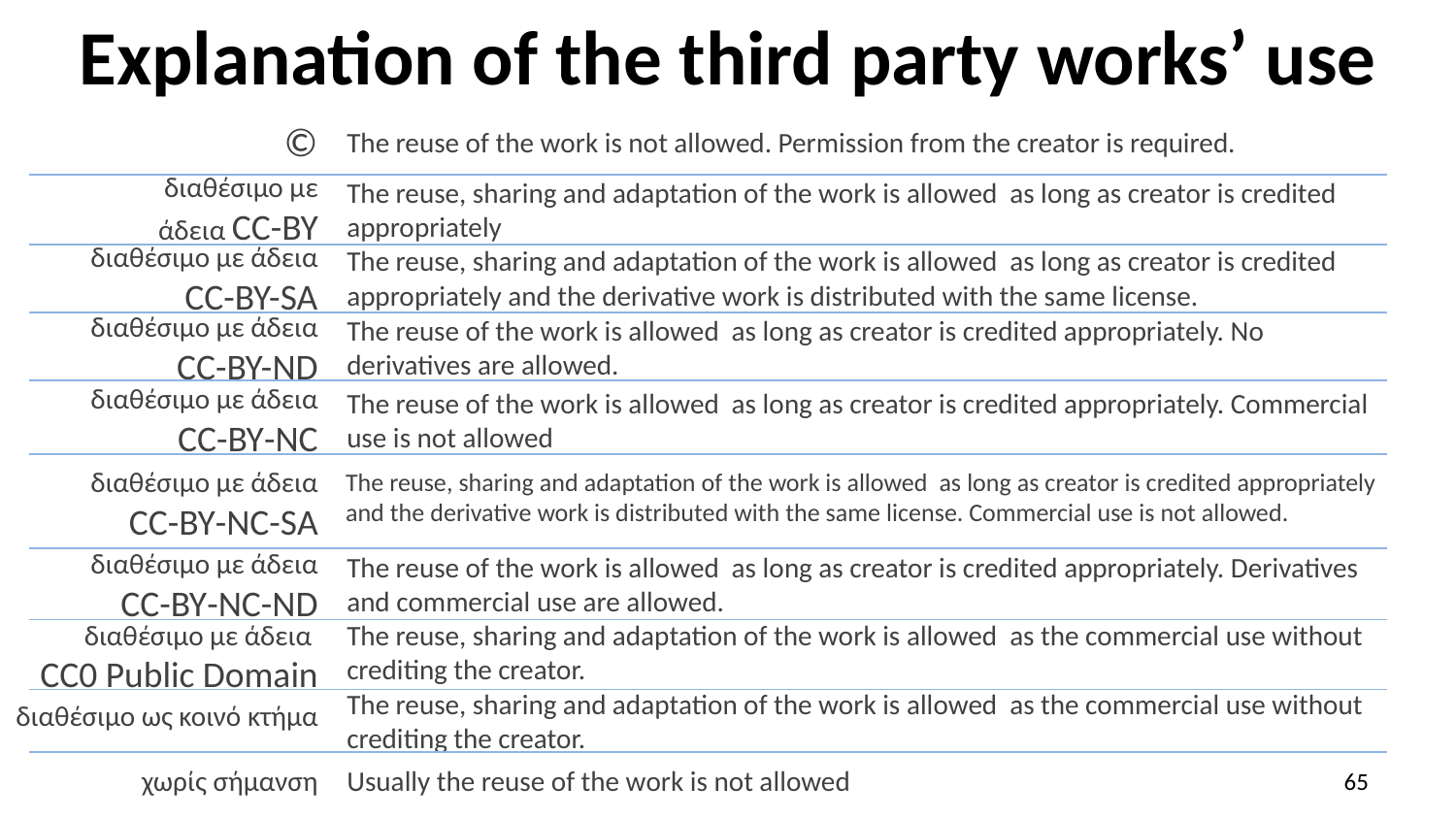

# Explanation of the third party works’ use
©
The reuse of the work is not allowed. Permission from the creator is required.
διαθέσιμο με άδεια CC-BY
The reuse, sharing and adaptation of the work is allowed  as long as creator is credited appropriately
διαθέσιμο με άδεια CC-BY-SA
The reuse, sharing and adaptation of the work is allowed  as long as creator is credited appropriately and the derivative work is distributed with the same license.
διαθέσιμο με άδεια CC-BY-ND
The reuse of the work is allowed  as long as creator is credited appropriately. No derivatives are allowed.
διαθέσιμο με άδεια CC-BY-NC
The reuse of the work is allowed  as long as creator is credited appropriately. Commercial use is not allowed
διαθέσιμο με άδεια CC-BY-NC-SA
The reuse, sharing and adaptation of the work is allowed  as long as creator is credited appropriately and the derivative work is distributed with the same license. Commercial use is not allowed.
διαθέσιμο με άδεια CC-BY-NC-ND
The reuse of the work is allowed  as long as creator is credited appropriately. Derivatives and commercial use are allowed.
The reuse, sharing and adaptation of the work is allowed  as the commercial use without crediting the creator.
διαθέσιμο με άδεια
CC0 Public Domain
The reuse, sharing and adaptation of the work is allowed  as the commercial use without crediting the creator.
διαθέσιμο ως κοινό κτήμα
χωρίς σήμανση
Usually the reuse of the work is not allowed
65